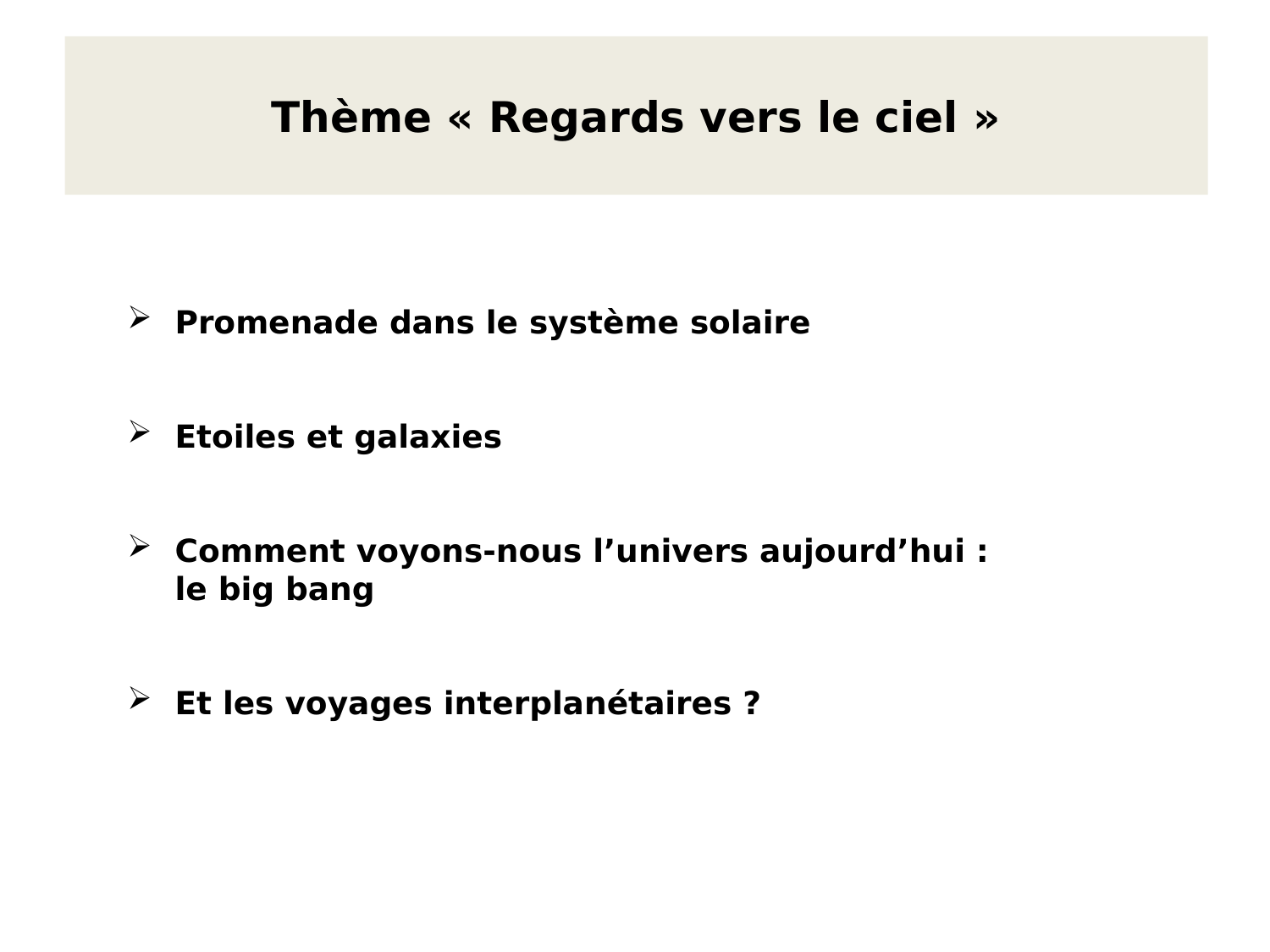

# Thème « Regards vers le ciel »
Promenade dans le système solaire
Etoiles et galaxies
Comment voyons-nous l’univers aujourd’hui :
le big bang
Et les voyages interplanétaires ?